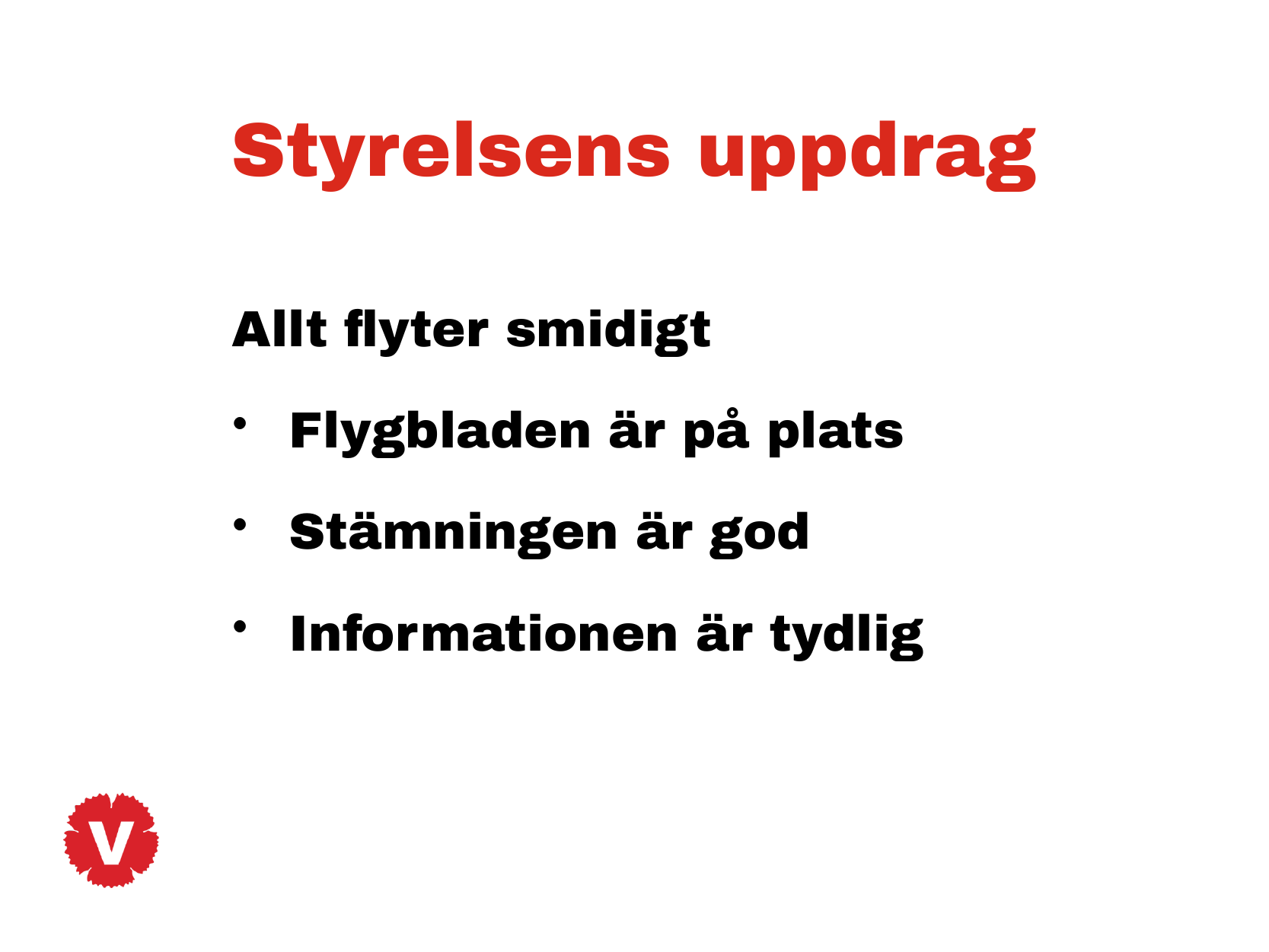

# Styrelsens uppdrag
Allt flyter smidigt
Flygbladen är på plats
Stämningen är god
Informationen är tydlig